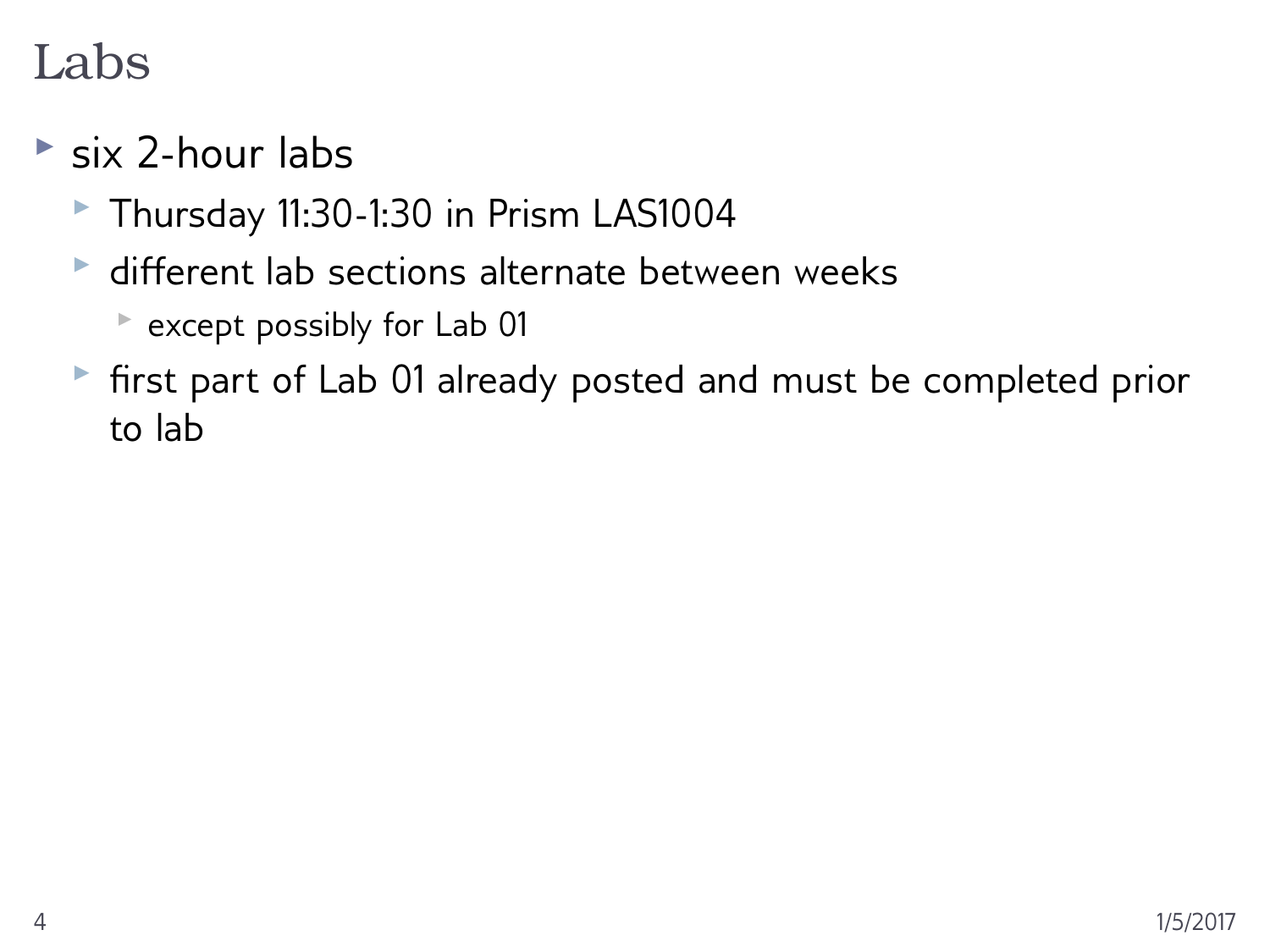

# Labs
six 2-hour labs
Thursday 11:30-1:30 in Prism LAS1004
different lab sections alternate between weeks
except possibly for Lab 01
first part of Lab 01 already posted and must be completed prior to lab
4
1/5/2017